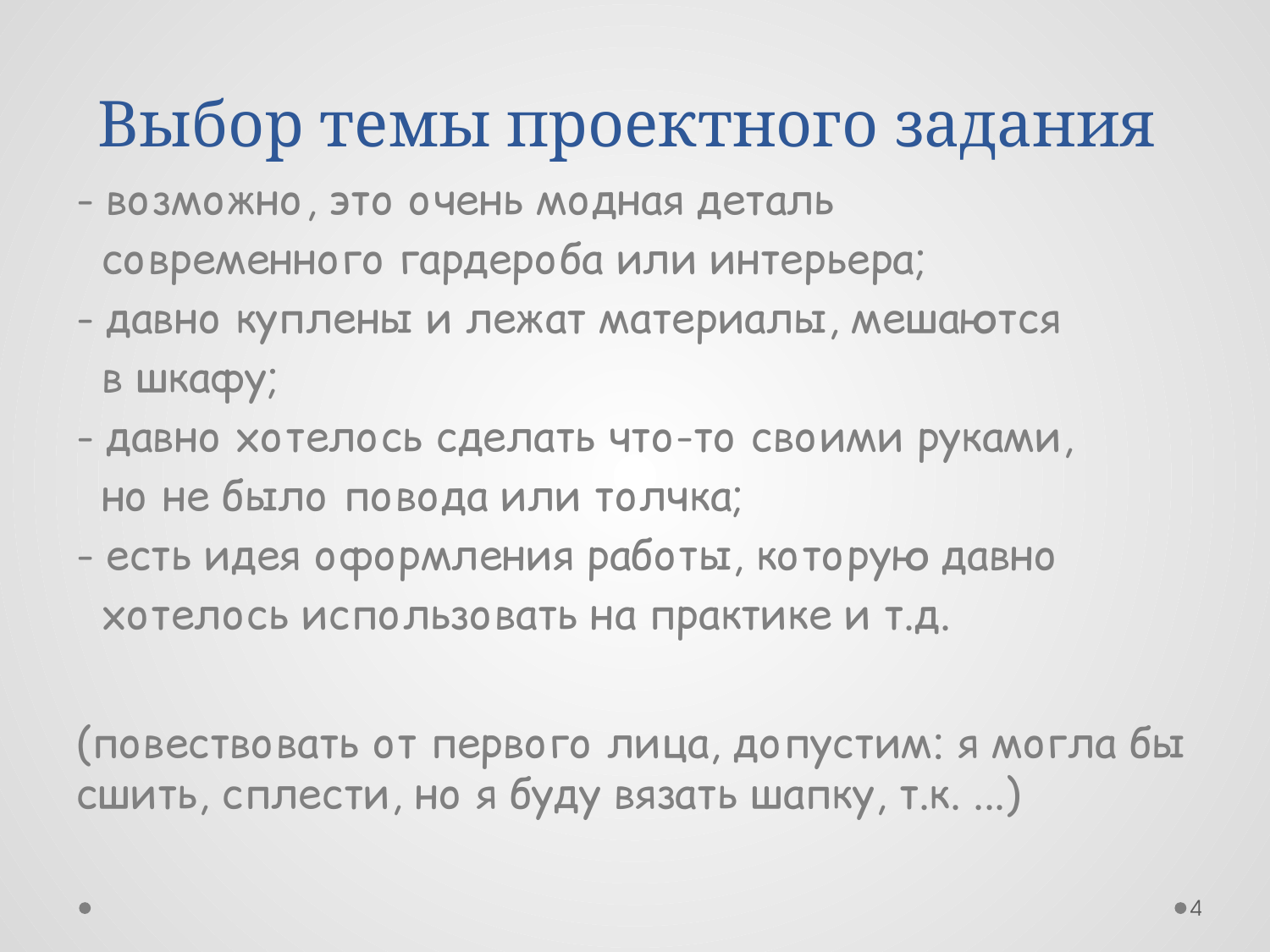

# Выбор темы проектного задания
- возможно, это очень модная деталь
  современного гардероба или интерьера;
- давно куплены и лежат материалы, мешаются
  в шкафу;
- давно хотелось сделать что-то своими руками,
  но не было повода или толчка;
- есть идея оформления работы, которую давно
  хотелось использовать на практике и т.д.

(повествовать от первого лица, допустим: я могла бы сшить, сплести, но я буду вязать шапку, т.к. ...)
4